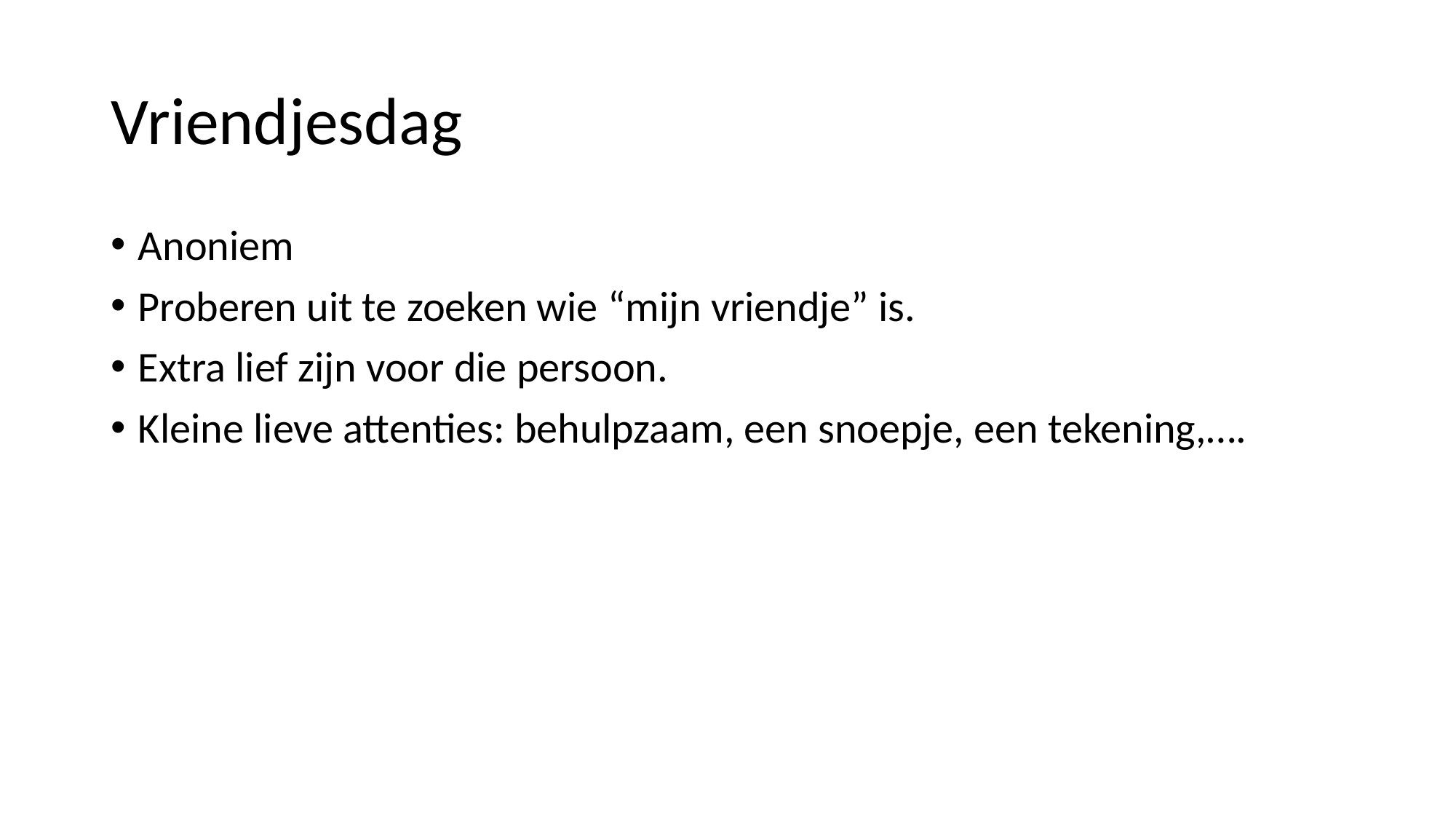

# Vriendjesdag
Anoniem
Proberen uit te zoeken wie “mijn vriendje” is.
Extra lief zijn voor die persoon.
Kleine lieve attenties: behulpzaam, een snoepje, een tekening,….